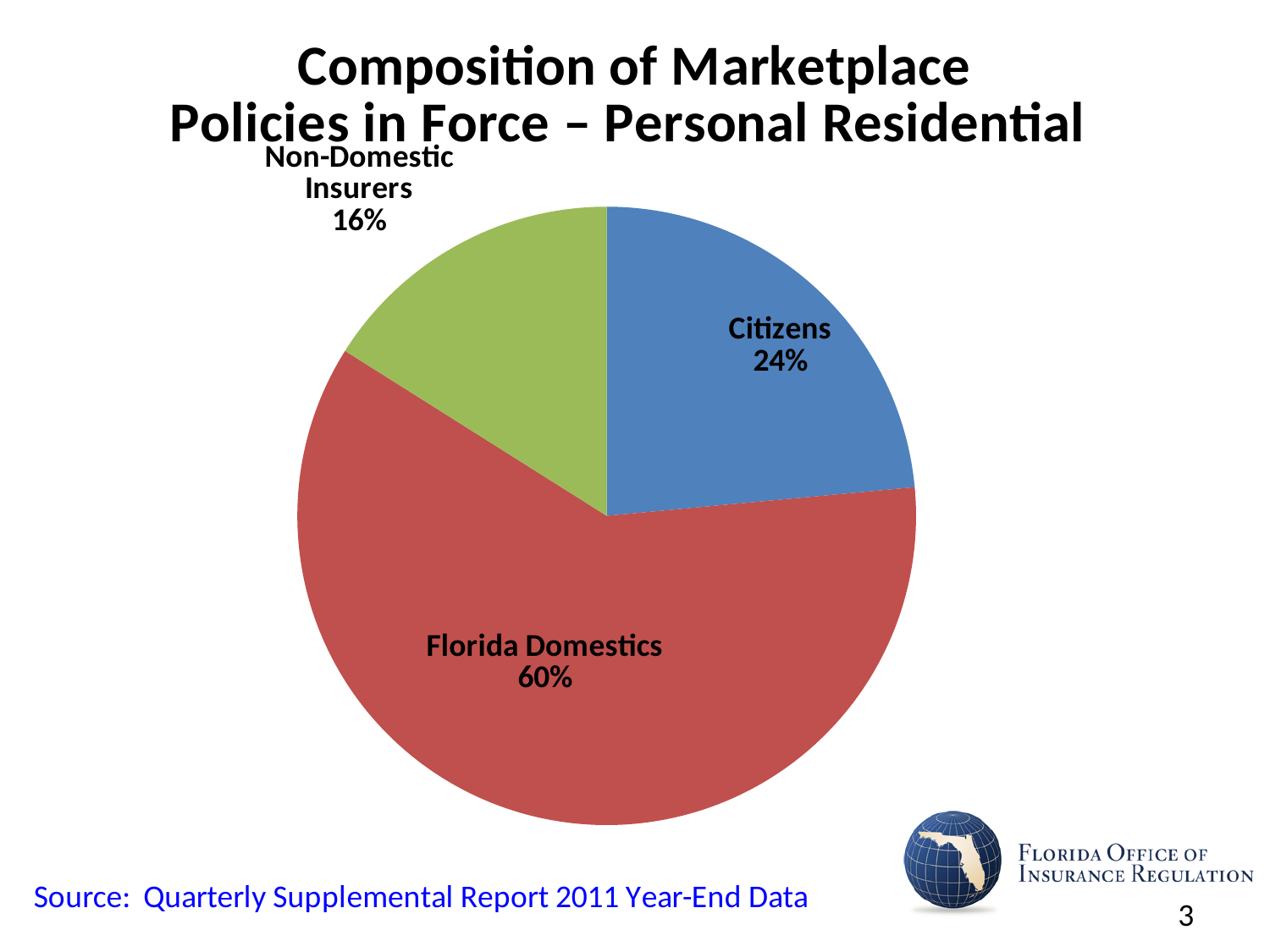

### Chart: Composition of Marketplace
Policies in Force – Personal Residential

| Category |  |
|---|---|
| Citizens | 1423160.0 |
| Florida Domestics | 3656215.0 |
| Other Insurers | 970567.0 |
3